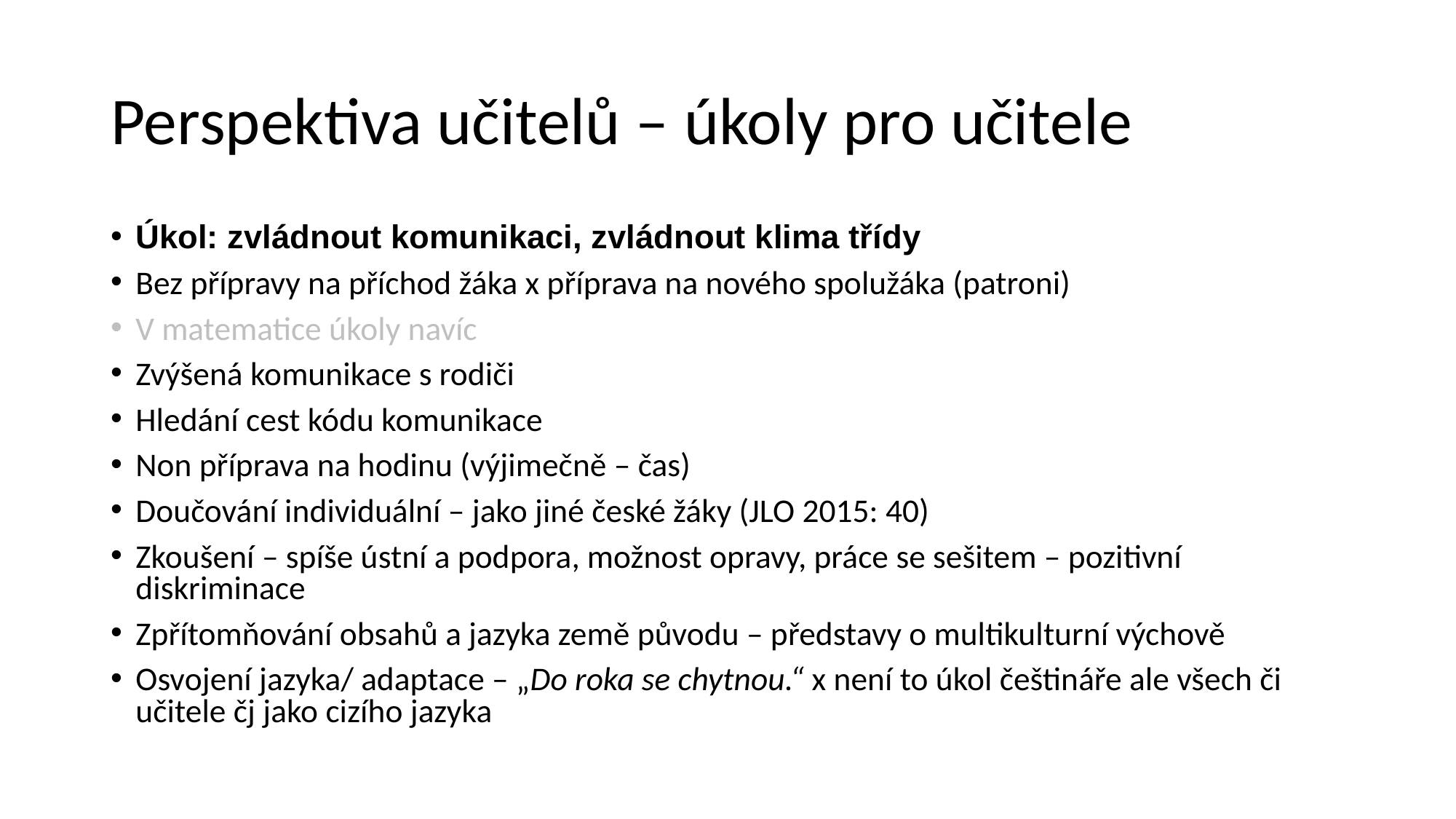

# Perspektiva učitelů – úkoly pro učitele
Úkol: zvládnout komunikaci, zvládnout klima třídy
Bez přípravy na příchod žáka x příprava na nového spolužáka (patroni)
V matematice úkoly navíc
Zvýšená komunikace s rodiči
Hledání cest kódu komunikace
Non příprava na hodinu (výjimečně – čas)
Doučování individuální – jako jiné české žáky (JLO 2015: 40)
Zkoušení – spíše ústní a podpora, možnost opravy, práce se sešitem – pozitivní diskriminace
Zpřítomňování obsahů a jazyka země původu – představy o multikulturní výchově
Osvojení jazyka/ adaptace – „Do roka se chytnou.“ x není to úkol češtináře ale všech či učitele čj jako cizího jazyka